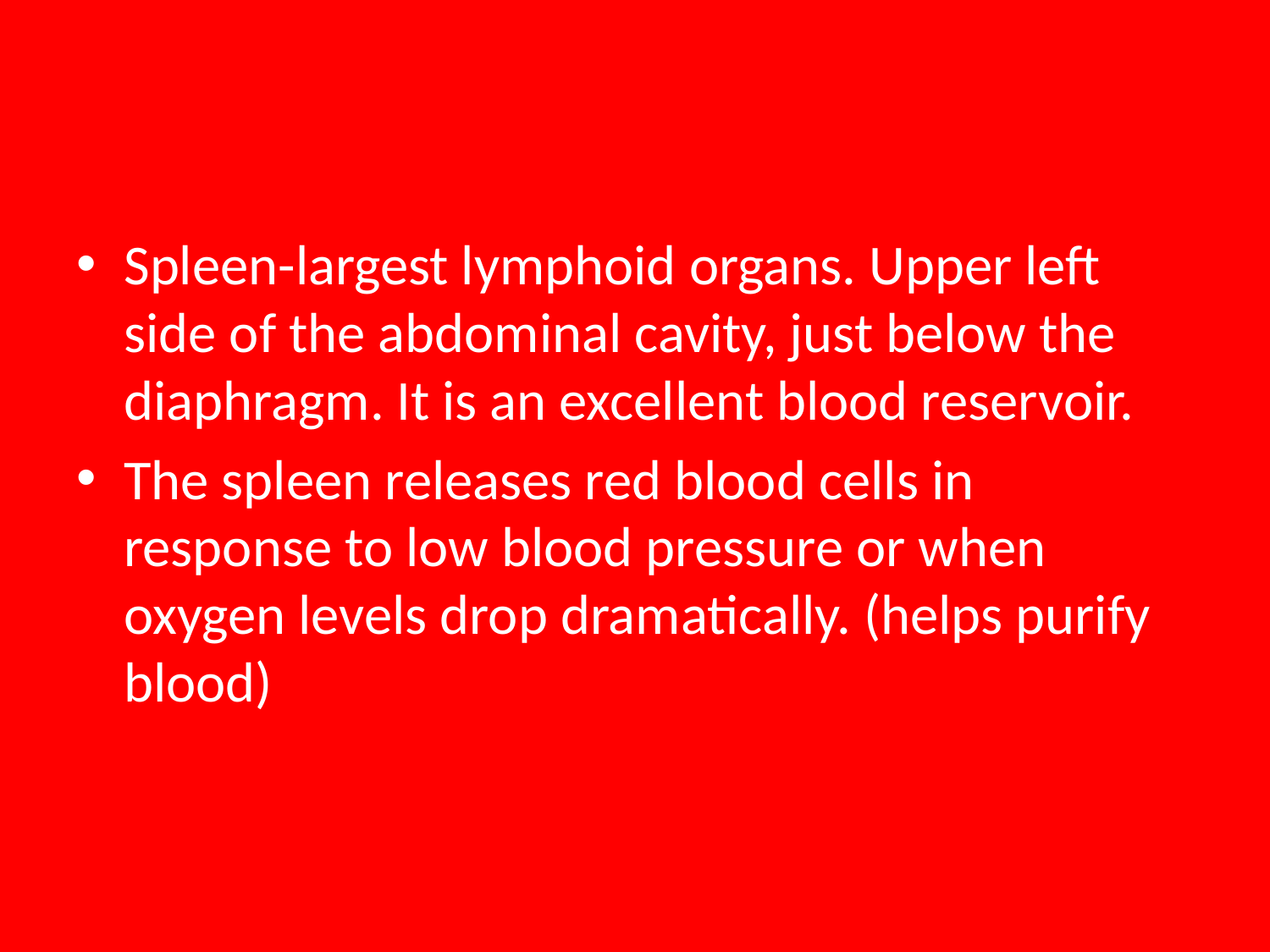

#
Spleen-largest lymphoid organs. Upper left side of the abdominal cavity, just below the diaphragm. It is an excellent blood reservoir.
The spleen releases red blood cells in response to low blood pressure or when oxygen levels drop dramatically. (helps purify blood)